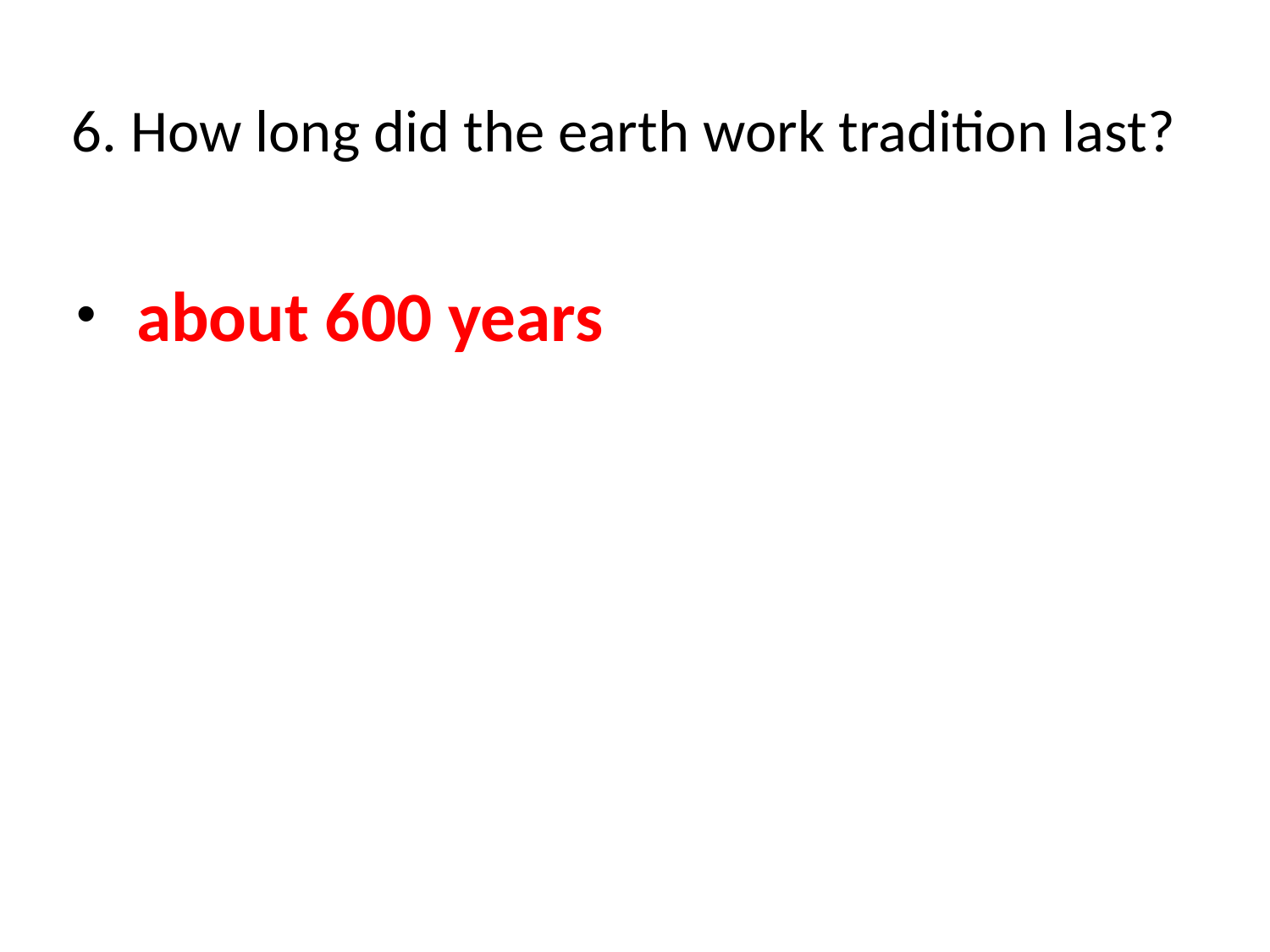

# 6. How long did the earth work tradition last?
 about 600 years